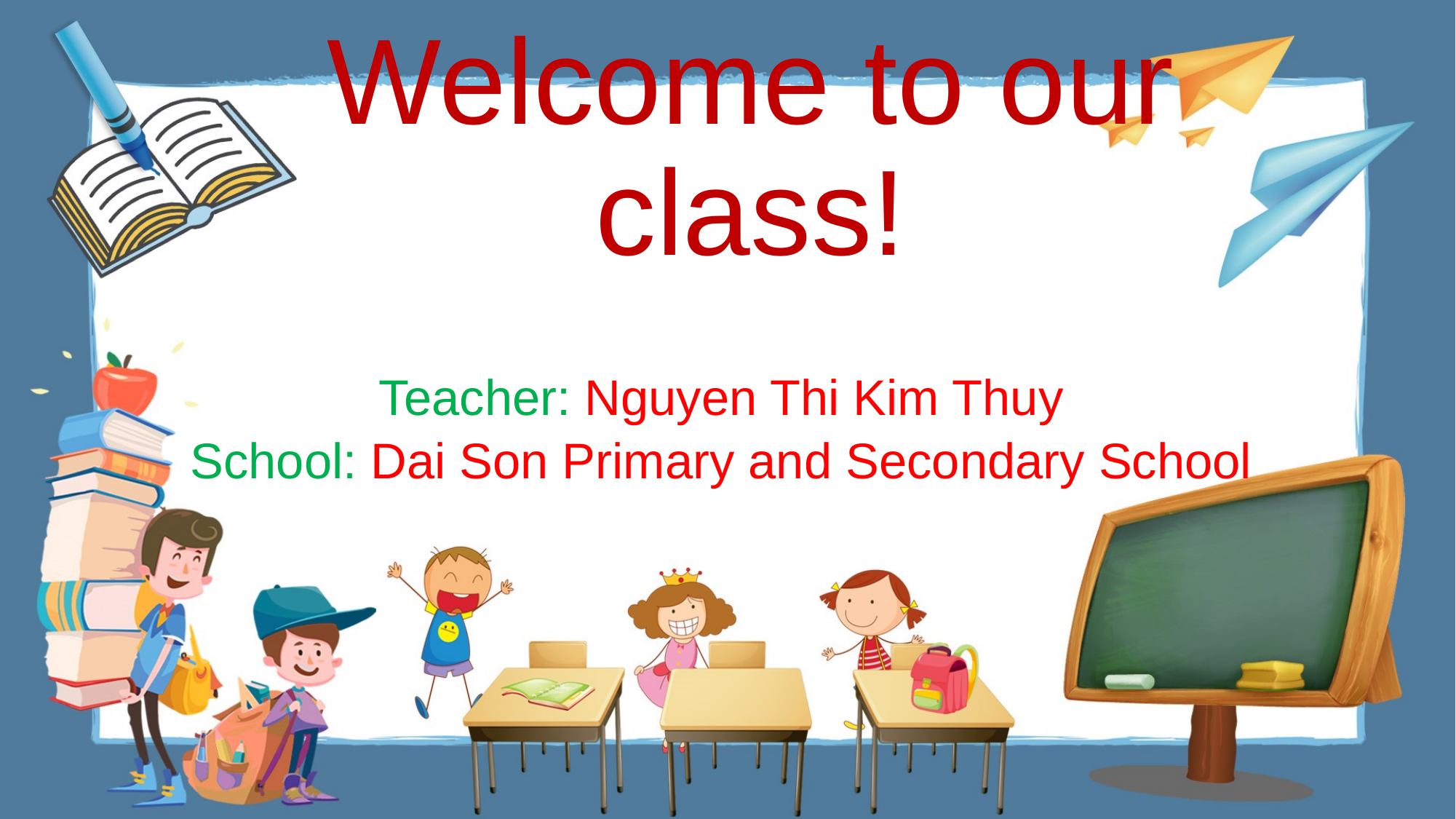

# Welcome to our class!
Teacher: Nguyen Thi Kim Thuy
School: Dai Son Primary and Secondary School